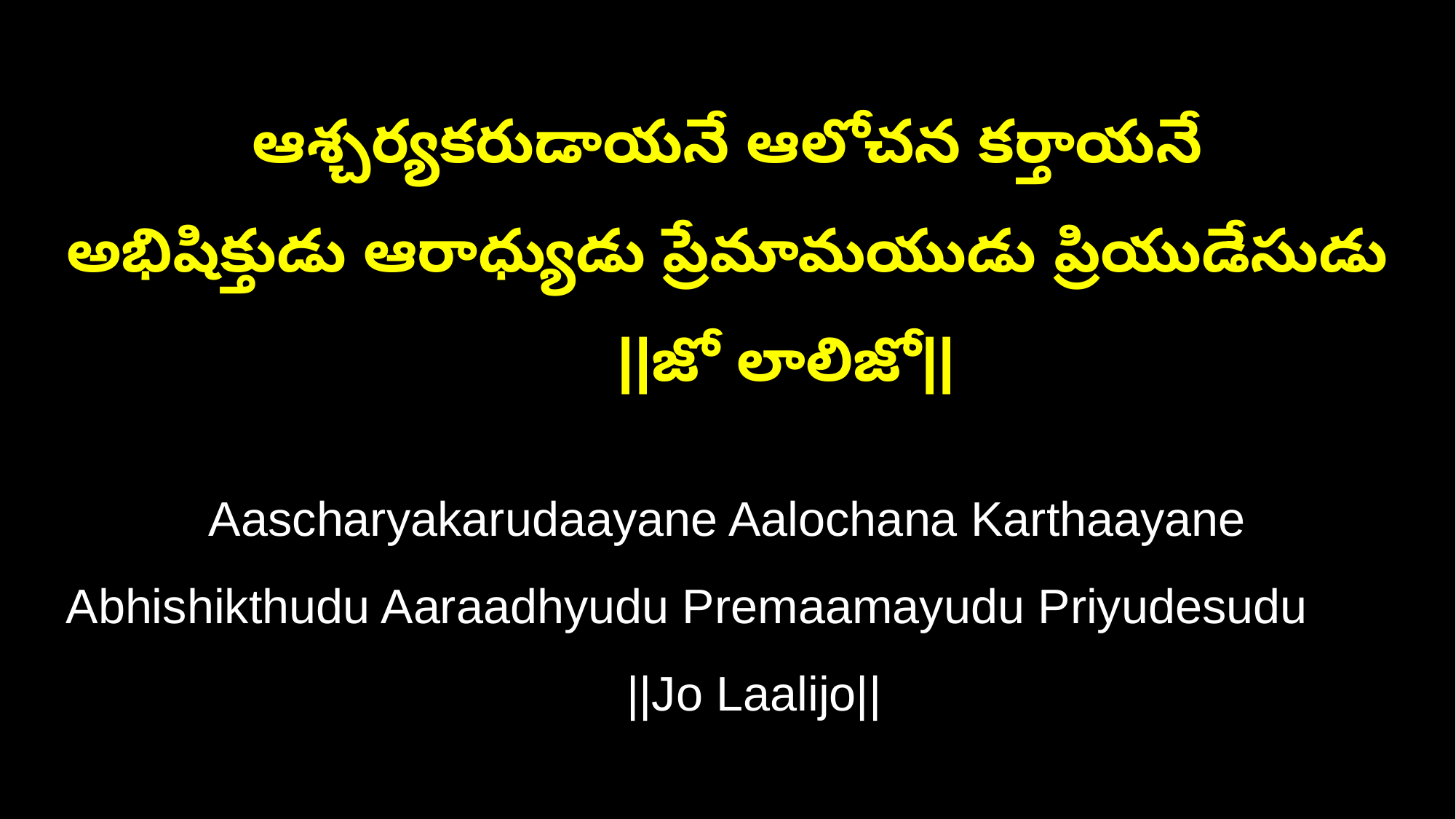

ఆశ్చర్యకరుడాయనే ఆలోచన కర్తాయనే
అభిషిక్తుడు ఆరాధ్యుడు ప్రేమామయుడు ప్రియుడేసుడు        ||జో లాలిజో||
Aascharyakarudaayane Aalochana Karthaayane
Abhishikthudu Aaraadhyudu Premaamayudu Priyudesudu           ||Jo Laalijo||